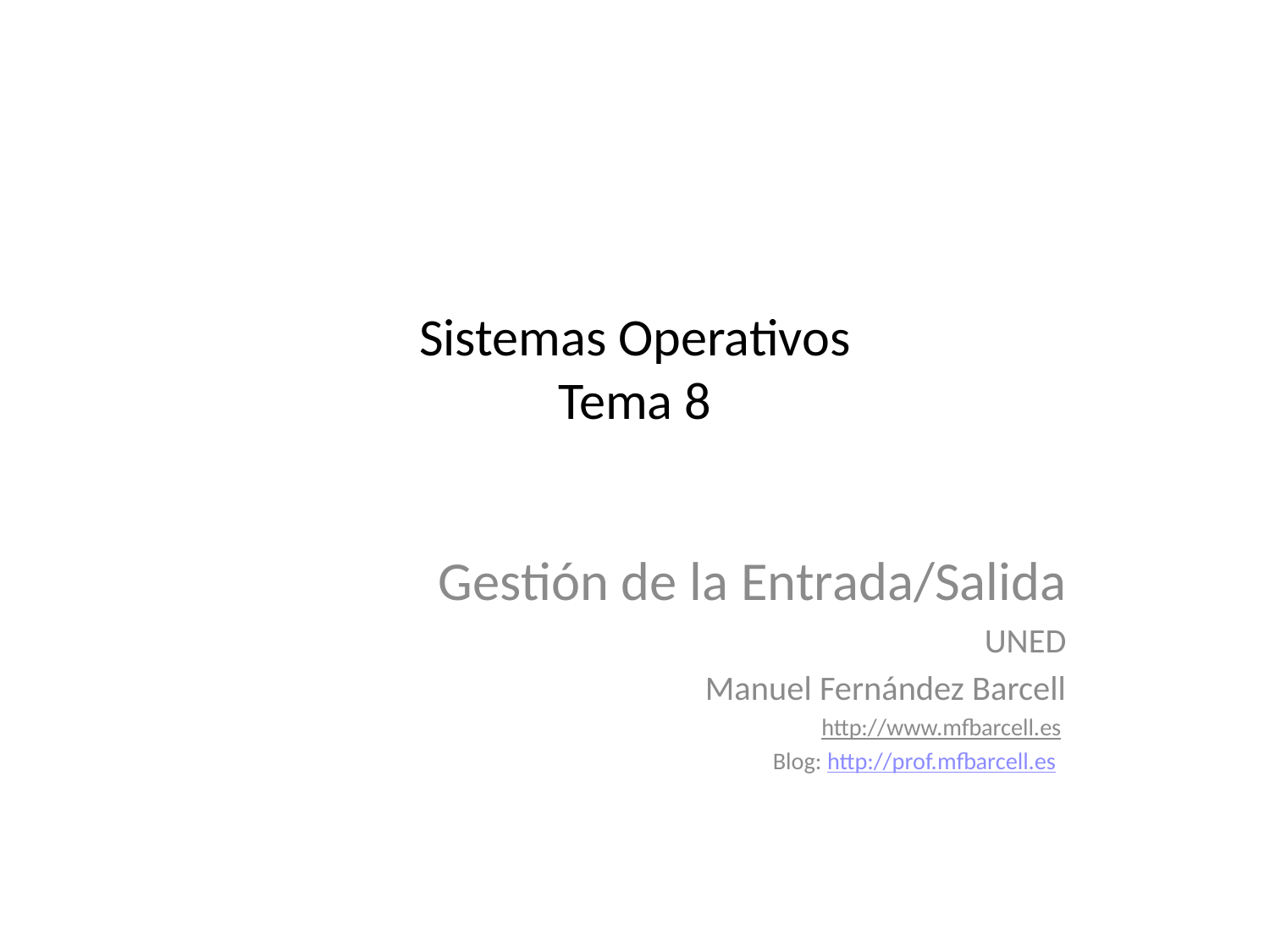

# Sistemas Operativos Tema 8
Gestión de la Entrada/Salida
UNED
Manuel Fernández Barcell
http://www.mfbarcell.es
Blog: http://prof.mfbarcell.es